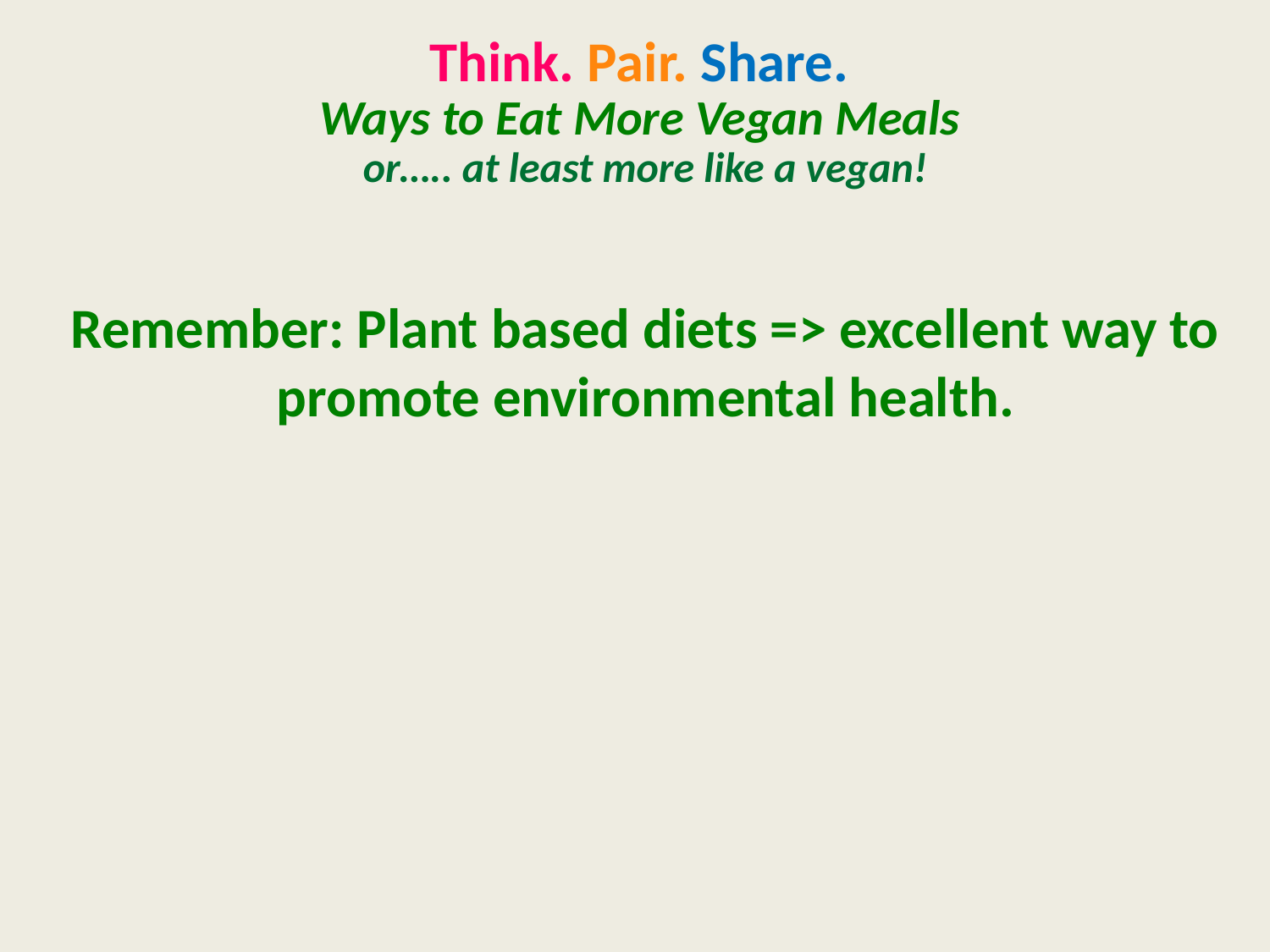

# Think. Pair. Share.
Ways to Eat More Vegan Meals
or….. at least more like a vegan!

Remember: Plant based diets => excellent way to promote environmental health.